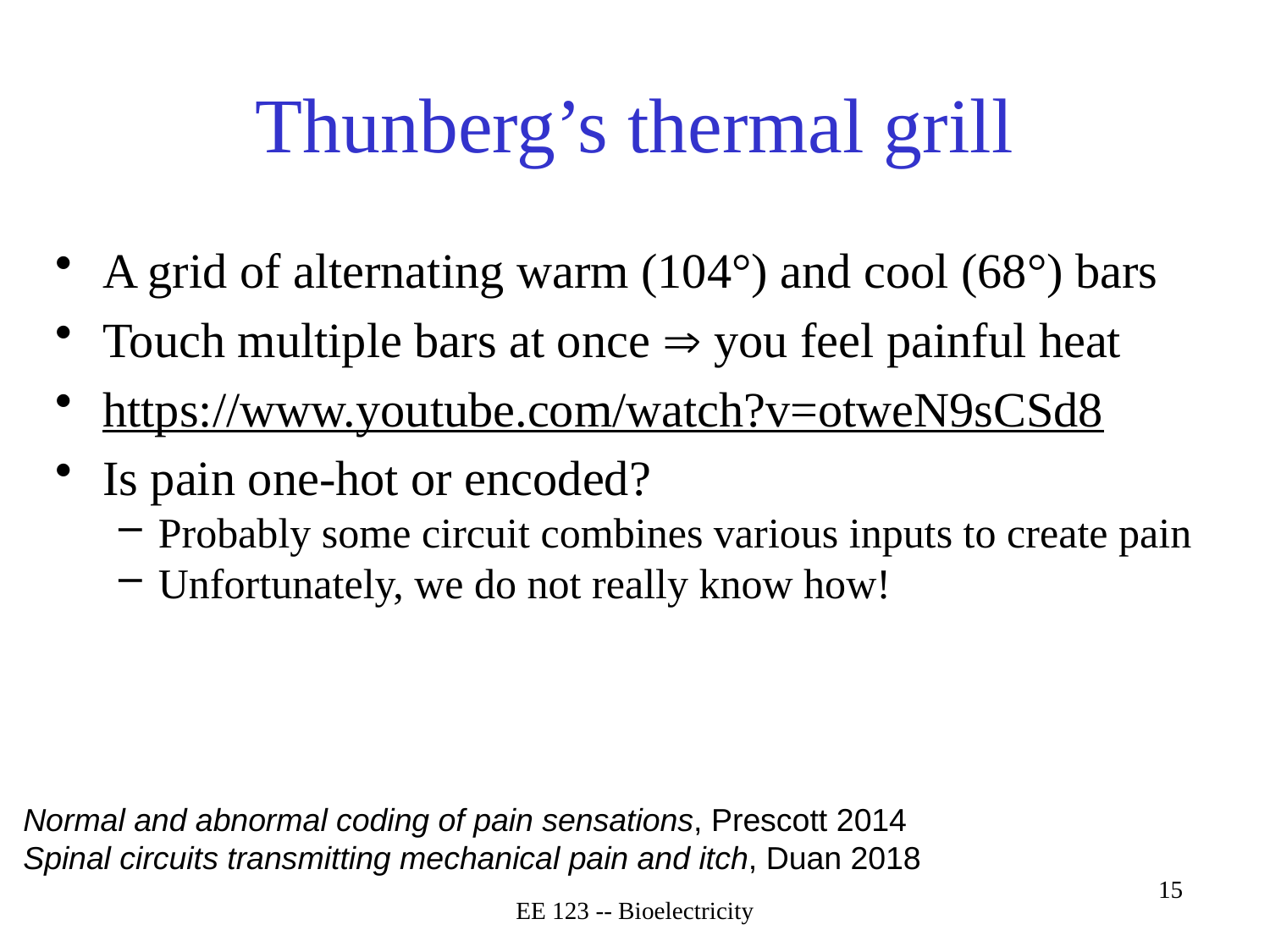

# Thunberg’s thermal grill
A grid of alternating warm (104°) and cool (68°) bars
Touch multiple bars at once ⇒ you feel painful heat
https://www.youtube.com/watch?v=otweN9sCSd8
Is pain one-hot or encoded?
Probably some circuit combines various inputs to create pain
Unfortunately, we do not really know how!
Normal and abnormal coding of pain sensations, Prescott 2014
Spinal circuits transmitting mechanical pain and itch, Duan 2018
EE 123 -- Bioelectricity